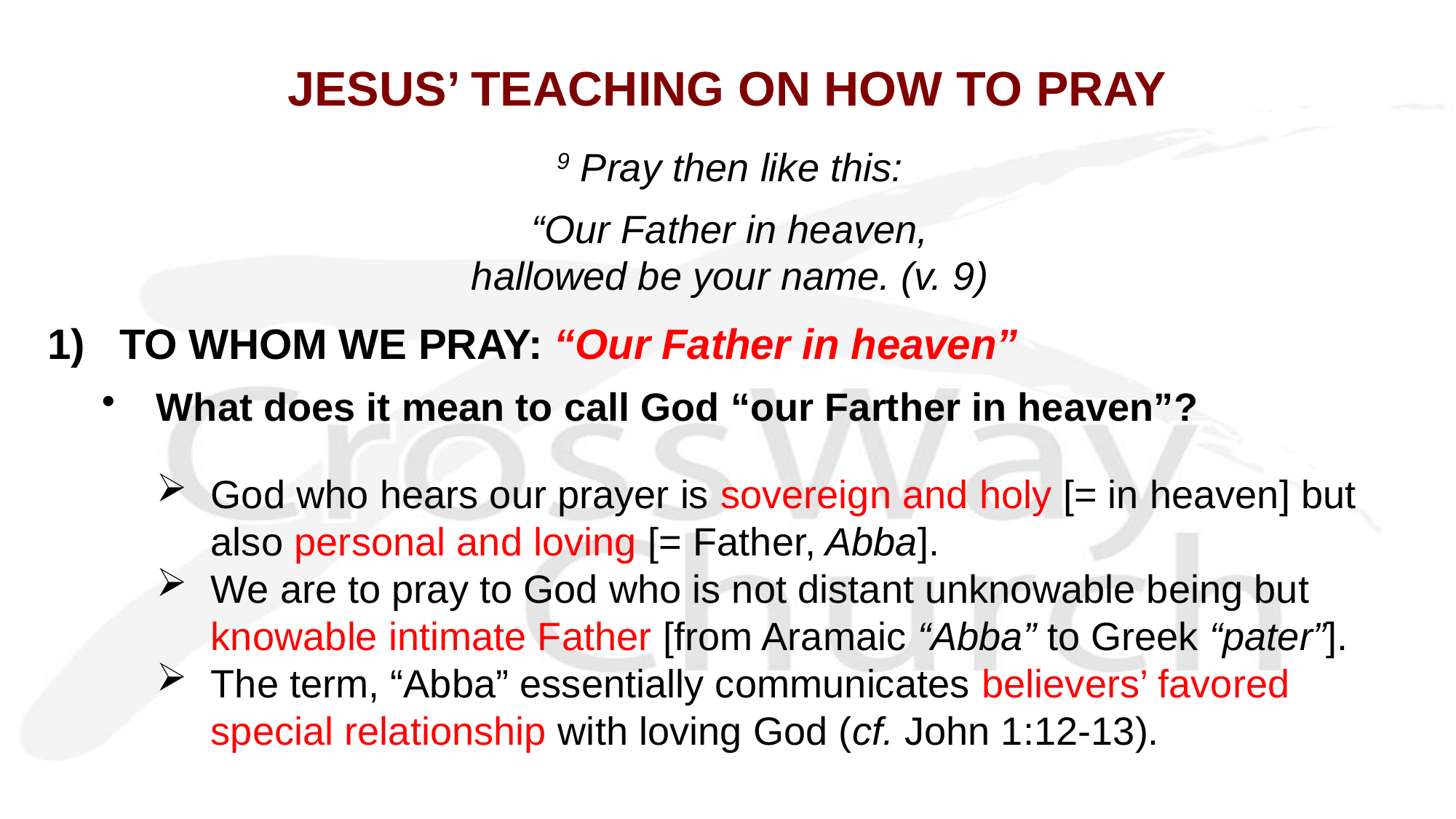

# JESUS’ TEACHING ON HOW TO PRAY
9 Pray then like this:

“Our Father in heaven,
hallowed be your name. (v. 9)

1)   TO WHOM WE PRAY: “Our Father in heaven”

What does it mean to call God “our Farther in heaven”?

God who hears our prayer is sovereign and holy [= in heaven] but also personal and loving [= Father, Abba].
We are to pray to God who is not distant unknowable being but knowable intimate Father [from Aramaic “Abba” to Greek “pater”].
The term, “Abba” essentially communicates believers’ favored special relationship with loving God (cf. John 1:12-13).